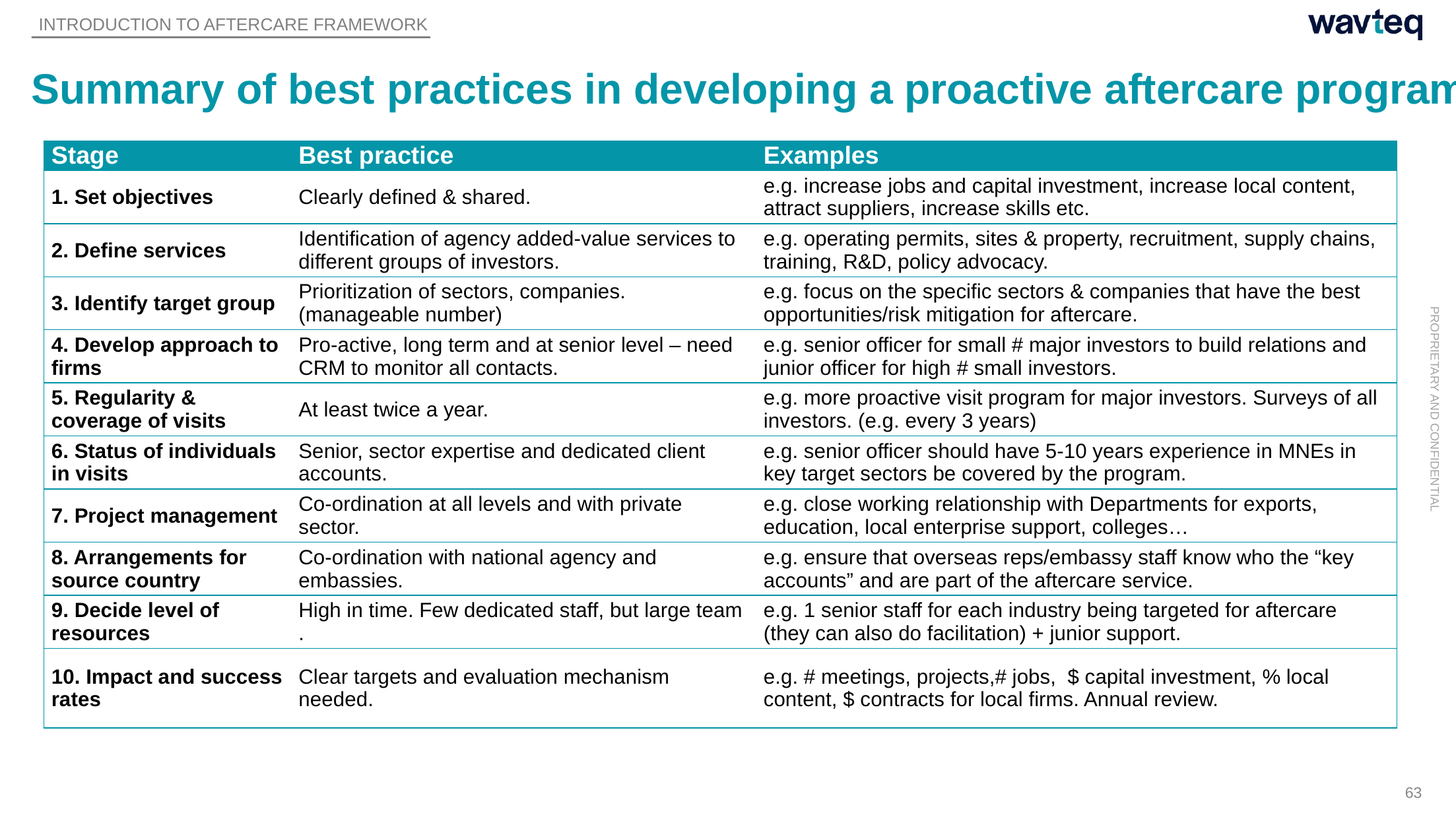

INTRODUCTION TO AFTERCARE FRAMEWORK
# Summary of best practices in developing a proactive aftercare program
| Stage | Best practice | Examples |
| --- | --- | --- |
| 1. Set objectives | Clearly defined & shared. | e.g. increase jobs and capital investment, increase local content, attract suppliers, increase skills etc. |
| 2. Define services | Identification of agency added-value services to different groups of investors. | e.g. operating permits, sites & property, recruitment, supply chains, training, R&D, policy advocacy. |
| 3. Identify target group | Prioritization of sectors, companies. (manageable number) | e.g. focus on the specific sectors & companies that have the best opportunities/risk mitigation for aftercare. |
| 4. Develop approach to firms | Pro-active, long term and at senior level – need CRM to monitor all contacts. | e.g. senior officer for small # major investors to build relations and junior officer for high # small investors. |
| 5. Regularity & coverage of visits | At least twice a year. | e.g. more proactive visit program for major investors. Surveys of all investors. (e.g. every 3 years) |
| 6. Status of individuals in visits | Senior, sector expertise and dedicated client accounts. | e.g. senior officer should have 5-10 years experience in MNEs in key target sectors be covered by the program. |
| 7. Project management | Co-ordination at all levels and with private sector. | e.g. close working relationship with Departments for exports, education, local enterprise support, colleges… |
| 8. Arrangements for source country | Co-ordination with national agency and embassies. | e.g. ensure that overseas reps/embassy staff know who the “key accounts” and are part of the aftercare service. |
| 9. Decide level of resources | High in time. Few dedicated staff, but large team . | e.g. 1 senior staff for each industry being targeted for aftercare (they can also do facilitation) + junior support. |
| 10. Impact and success rates | Clear targets and evaluation mechanism needed. | e.g. # meetings, projects,# jobs, $ capital investment, % local content, $ contracts for local firms. Annual review. |